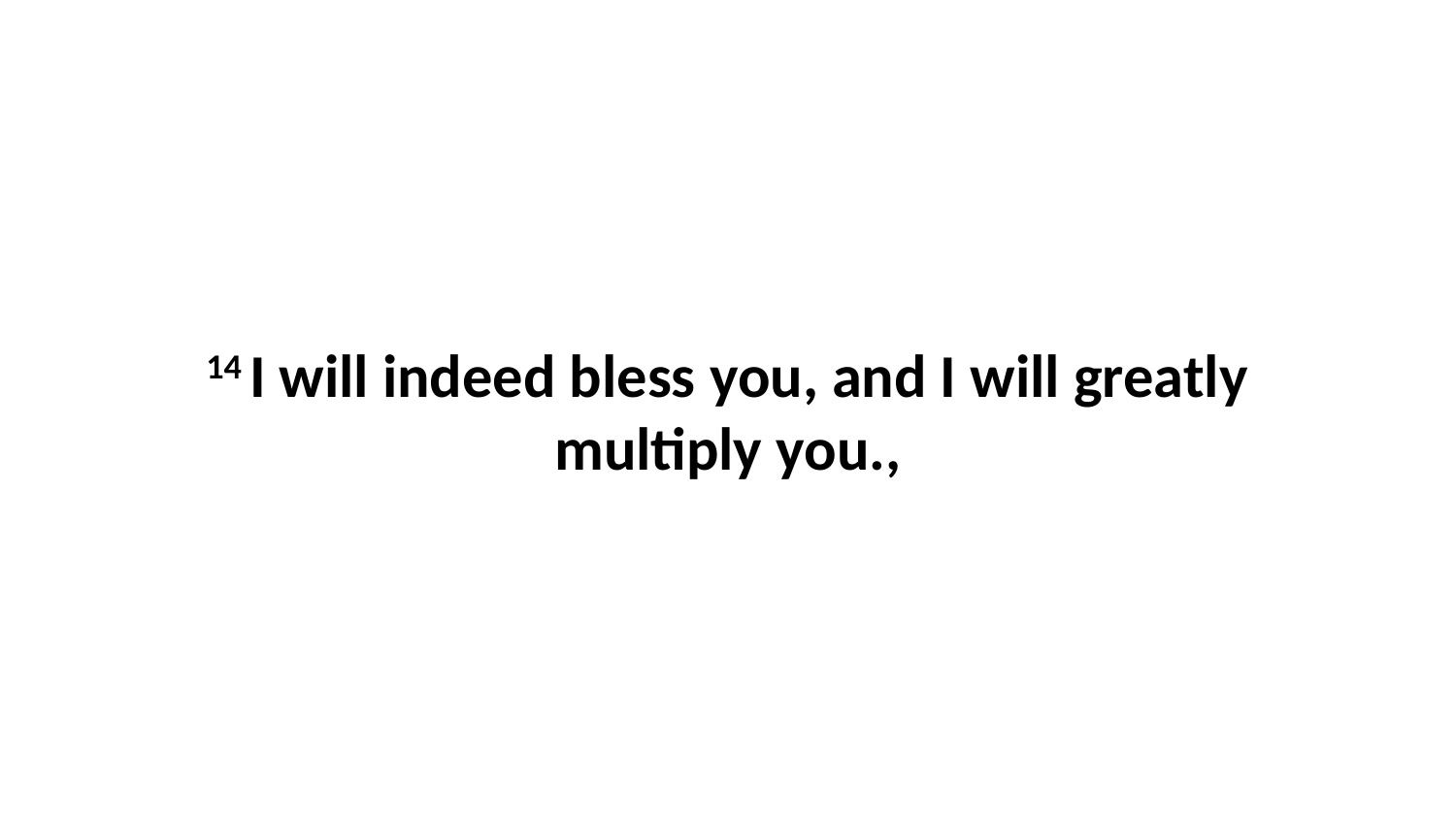

14 I will indeed bless you, and I will greatly multiply you.,